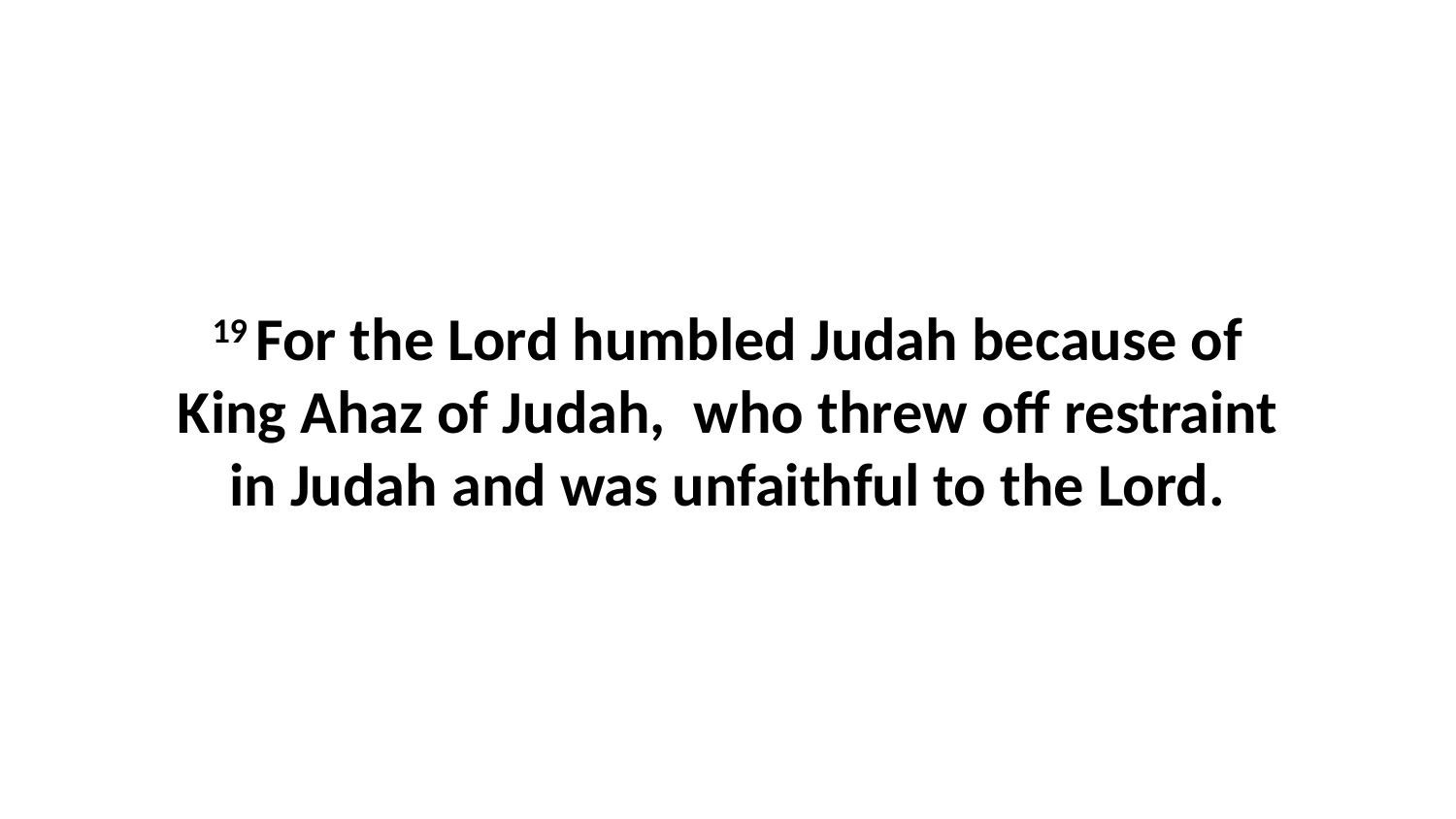

19 For the Lord humbled Judah because of King Ahaz of Judah,  who threw off restraint in Judah and was unfaithful to the Lord.